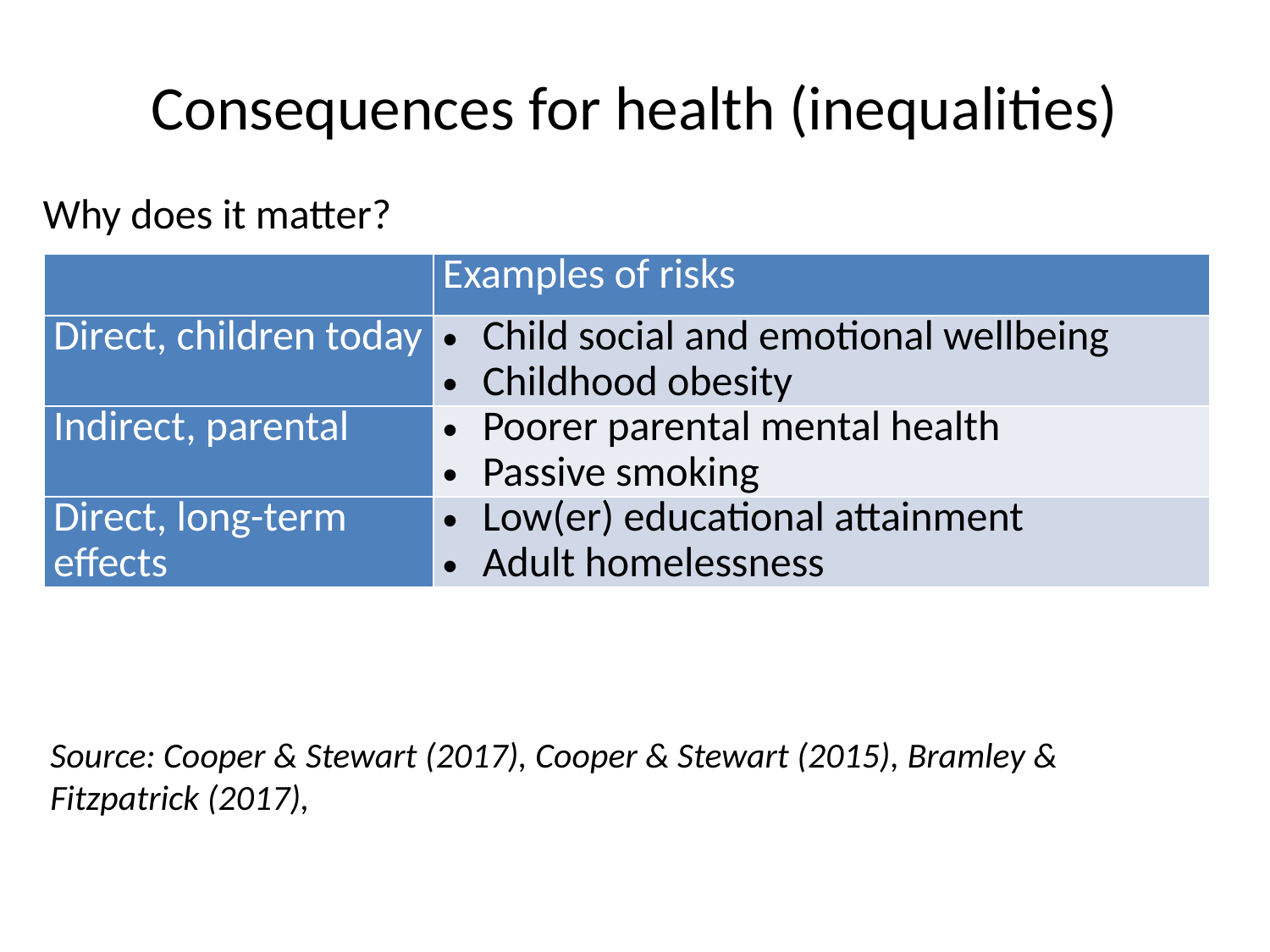

# Consequences for health (inequalities)

Why does it matter?
|  | Examples of risks |
| --- | --- |
| Direct, children today | Child social and emotional wellbeing Childhood obesity |
| Indirect, parental | Poorer parental mental health Passive smoking |
| Direct, long-term effects | Low(er) educational attainment Adult homelessness |
Source: Cooper & Stewart (2017), Cooper & Stewart (2015), Bramley &
Fitzpatrick (2017),